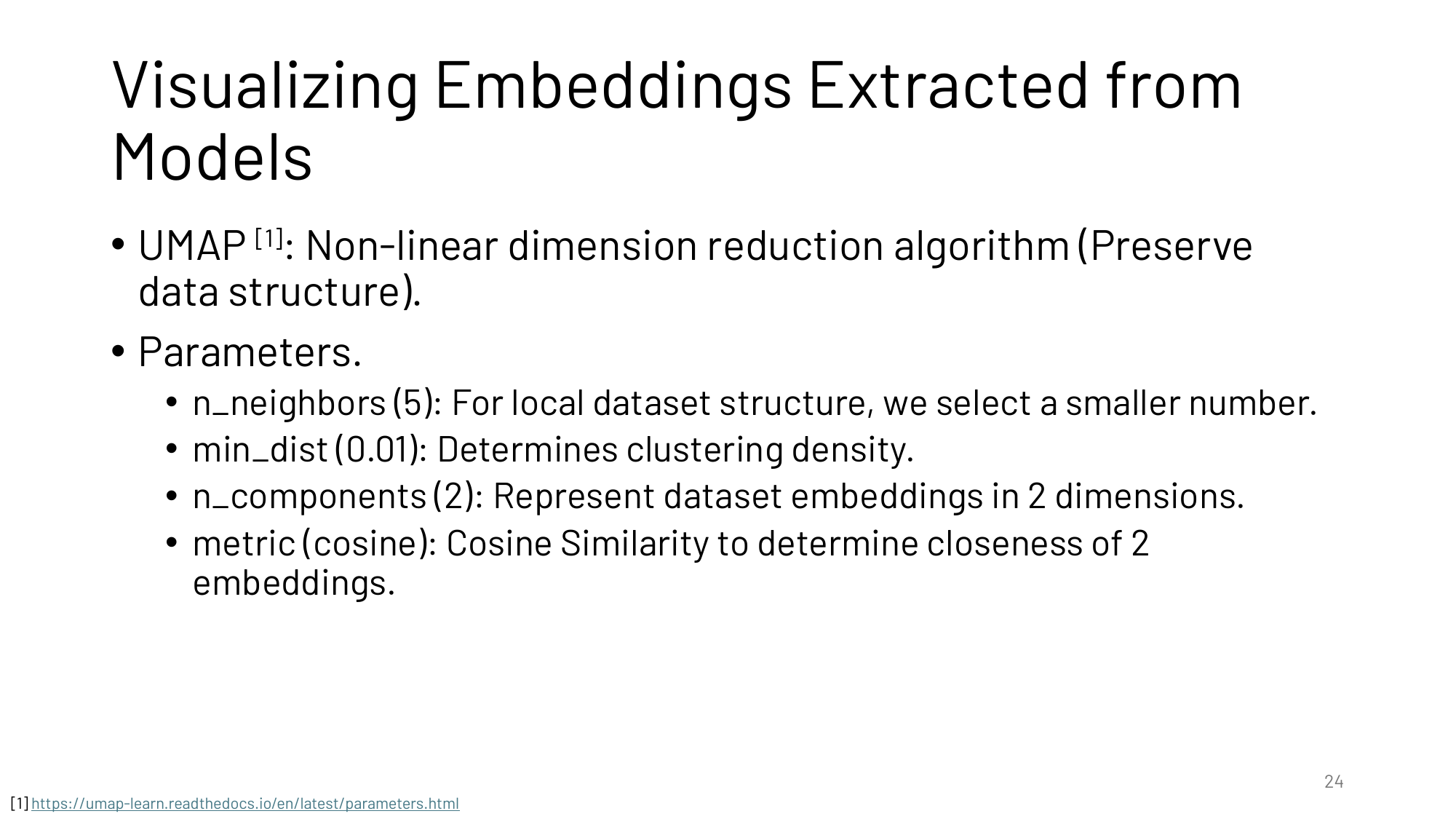

# Visualizing Embeddings Extracted from Models
UMAP [1]: Non-linear dimension reduction algorithm (Preserve data structure).
Parameters.
n_neighbors (5): For local dataset structure, we select a smaller number.
min_dist (0.01): Determines clustering density.
n_components (2): Represent dataset embeddings in 2 dimensions.
metric (cosine): Cosine Similarity to determine closeness of 2 embeddings.
24
[1] https://umap-learn.readthedocs.io/en/latest/parameters.html